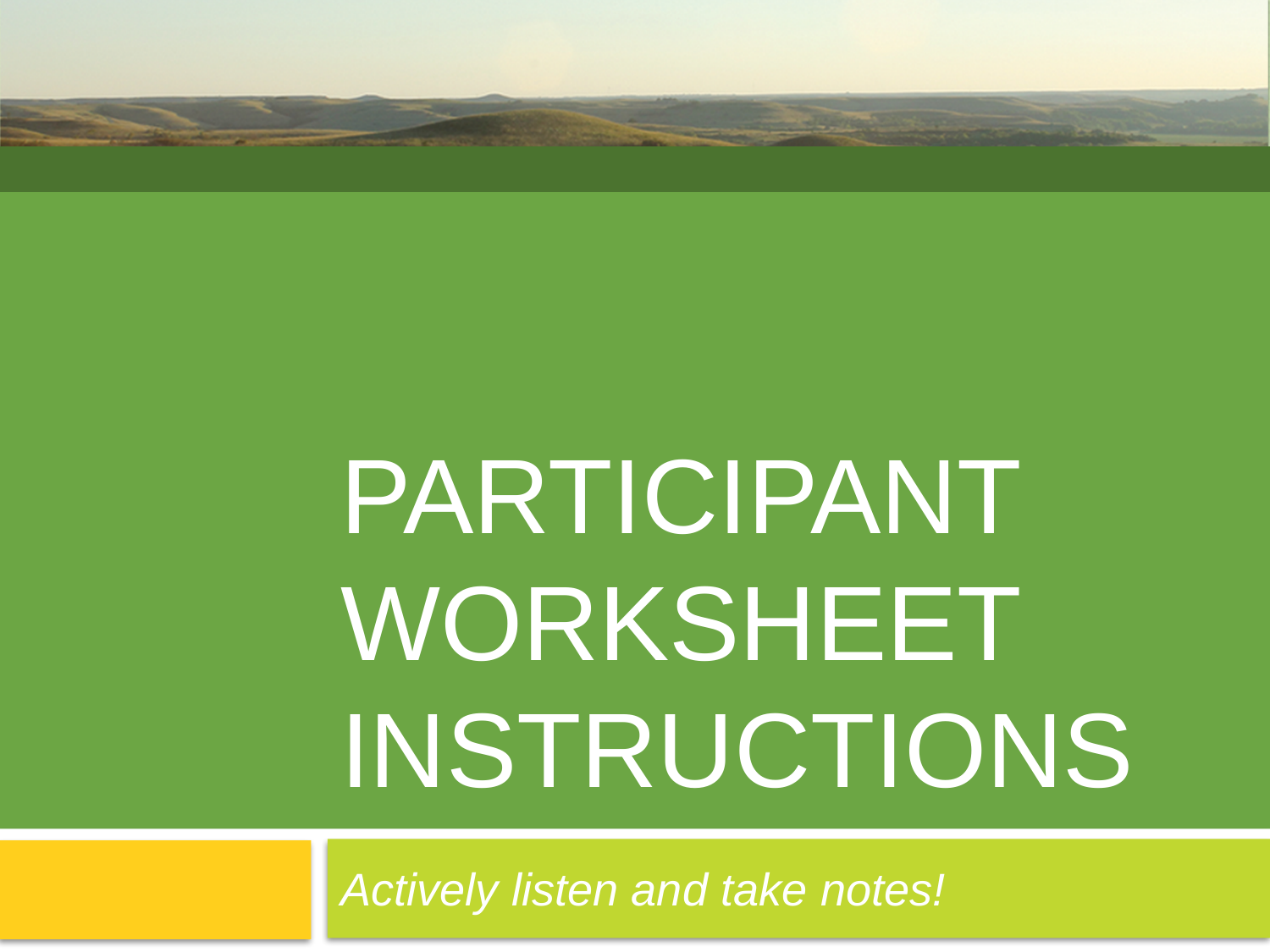

# Participant Worksheet Instructions
Actively listen and take notes!